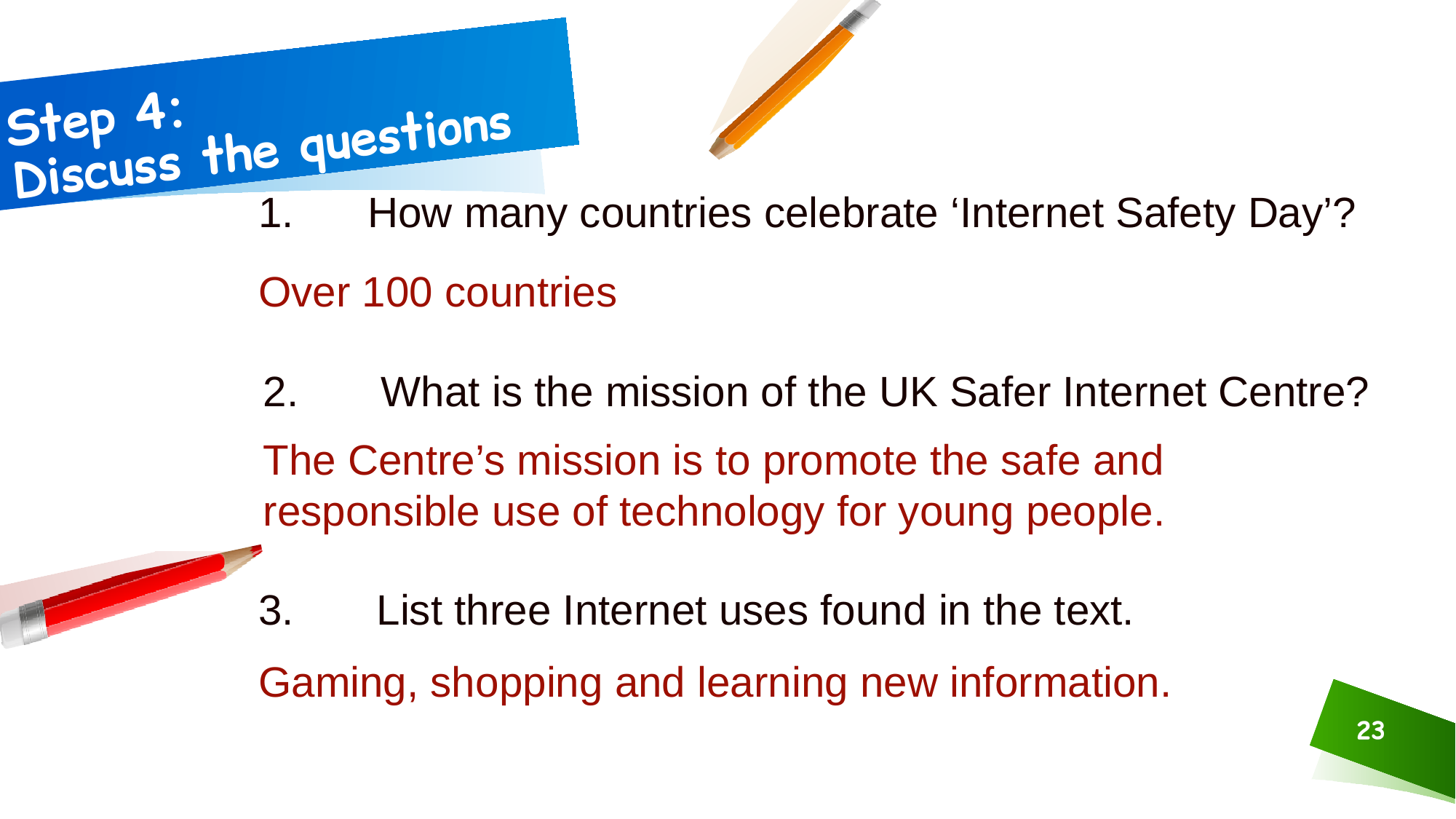

# Step 4: Discuss the questions
How many countries celebrate ‘Internet Safety Day’?
Over 100 countries
2.       What is the mission of the UK Safer Internet Centre?
The Centre’s mission is to promote the safe and responsible use of technology for young people.
3.       List three Internet uses found in the text.
Gaming, shopping and learning new information.
23